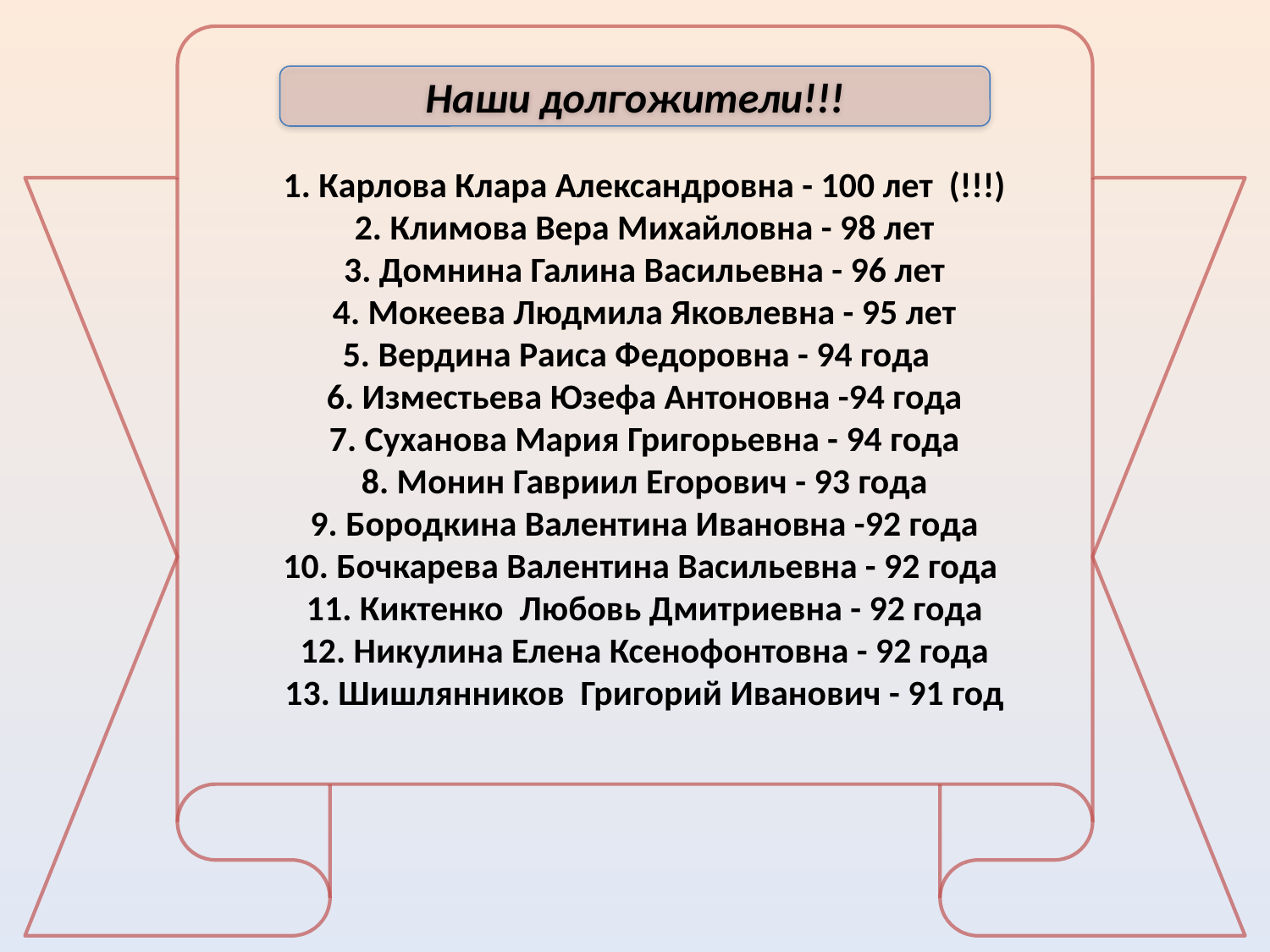

Наши долгожители!!!

1. Карлова Клара Александровна - 100 лет  (!!!)
2. Климова Вера Михайловна - 98 лет
3. Домнина Галина Васильевна - 96 лет
4. Мокеева Людмила Яковлевна - 95 лет
5. Вердина Раиса Федоровна - 94 года
6. Изместьева Юзефа Антоновна -94 года
7. Суханова Мария Григорьевна - 94 года
8. Монин Гавриил Егорович - 93 года
9. Бородкина Валентина Ивановна -92 года
10. Бочкарева Валентина Васильевна - 92 года
11. Киктенко  Любовь Дмитриевна - 92 года
12. Никулина Елена Ксенофонтовна - 92 года
13. Шишлянников  Григорий Иванович - 91 год